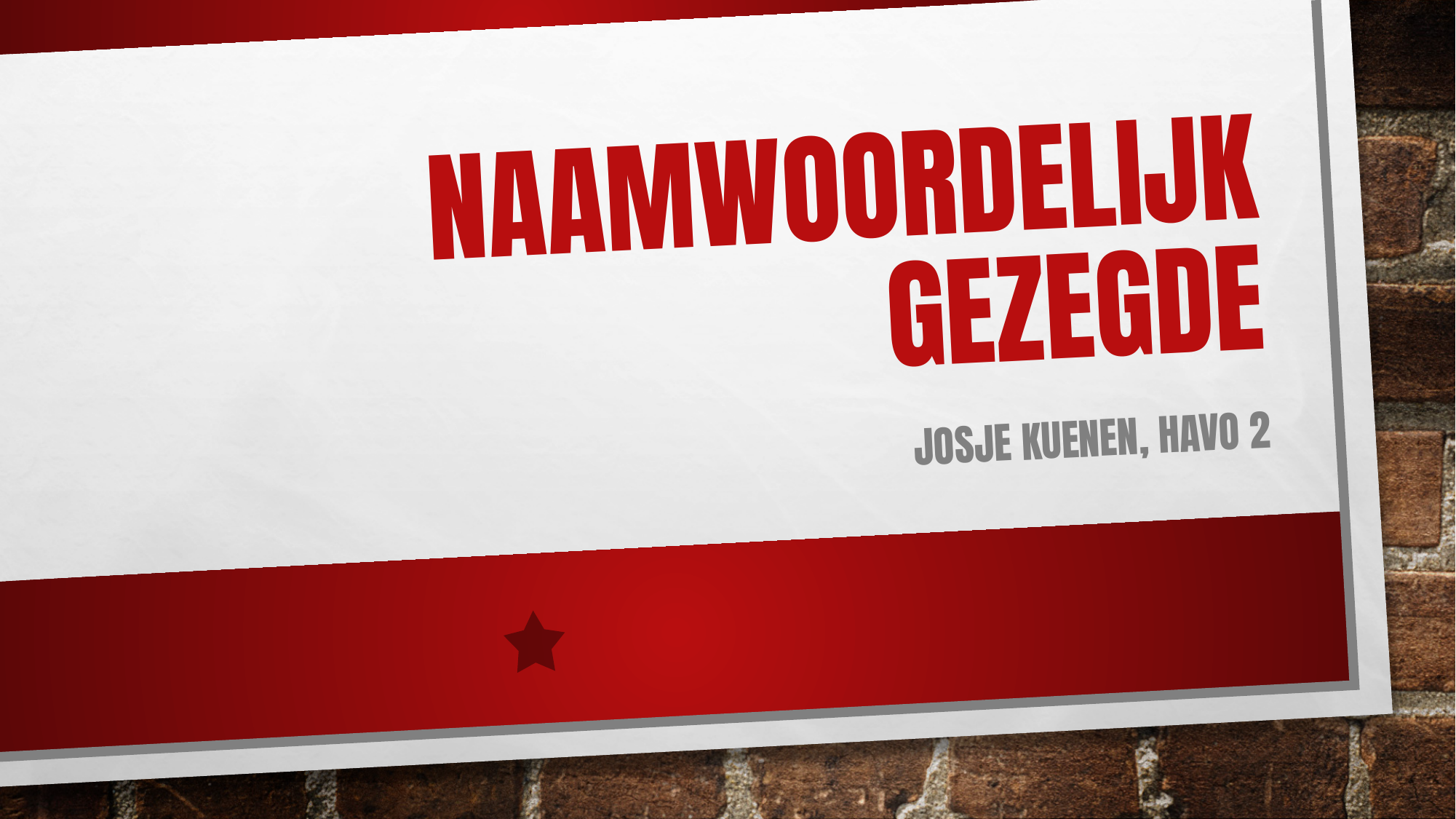

# Naamwoordelijk gezegde
Josje kuenen, havo 2